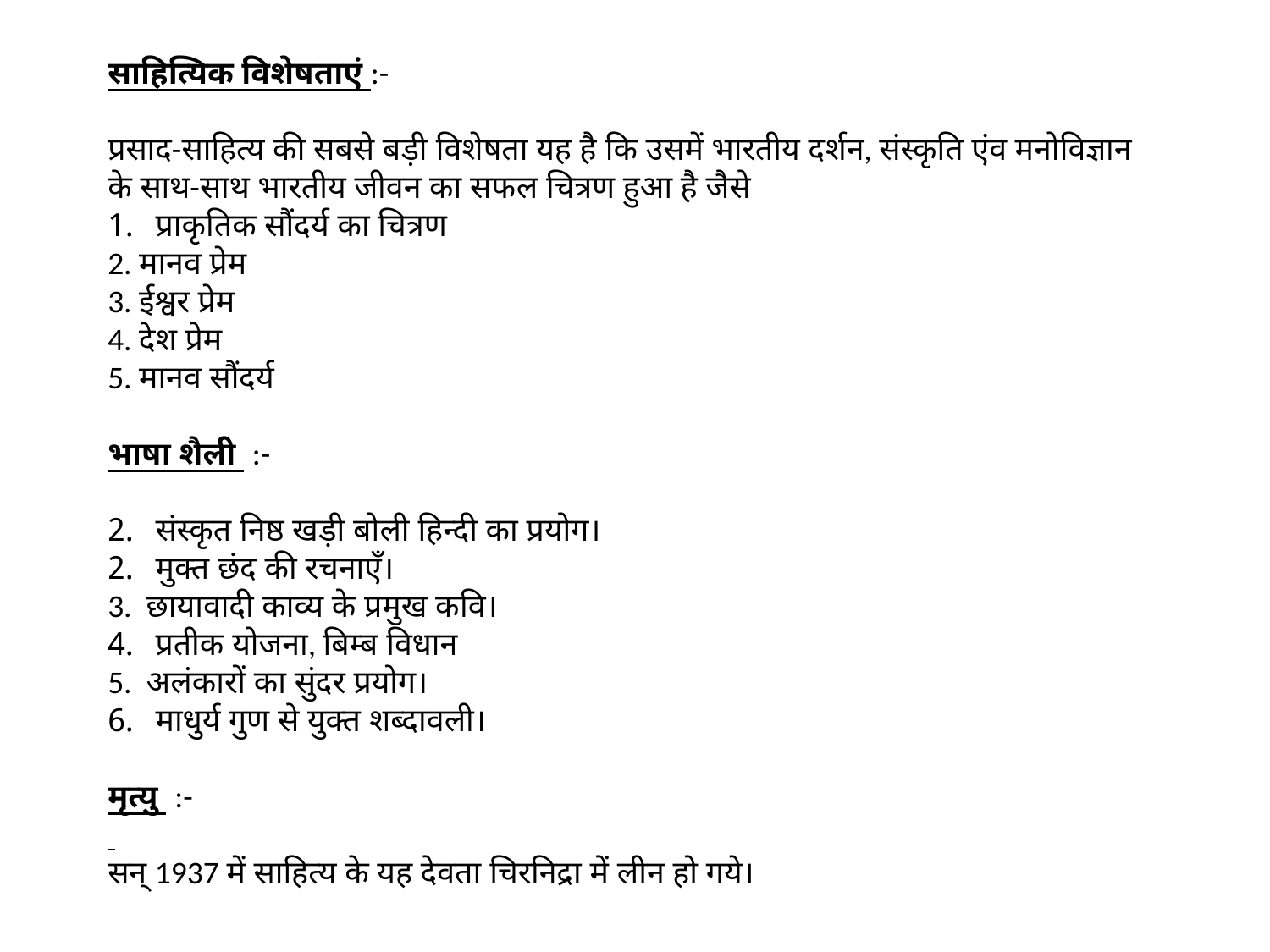

साहित्यिक विशेषताएं :-

प्रसाद-साहित्य की सबसे बड़ी विशेषता यह है कि उसमें भारतीय दर्शन, संस्कृति एंव मनोविज्ञान के साथ-साथ भारतीय जीवन का सफल चित्रण हुआ है जैसे
प्राकृतिक सौंदर्य का चित्रण
2. मानव प्रेम
3. ईश्वर प्रेम
4. देश प्रेम
5. मानव सौंदर्य

भाषा शैली  :-

संस्कृत निष्ठ खड़ी बोली हिन्दी का प्रयोग।
मुक्त छंद की रचनाएँ।
3.  छायावादी काव्य के प्रमुख कवि।
प्रतीक योजना, बिम्ब विधान
5.  अलंकारों का सुंदर प्रयोग।
माधुर्य गुण से युक्त शब्दावली।

मृत्यु  :-

सन् 1937 में साहित्य के यह देवता चिरनिद्रा में लीन हो गये।